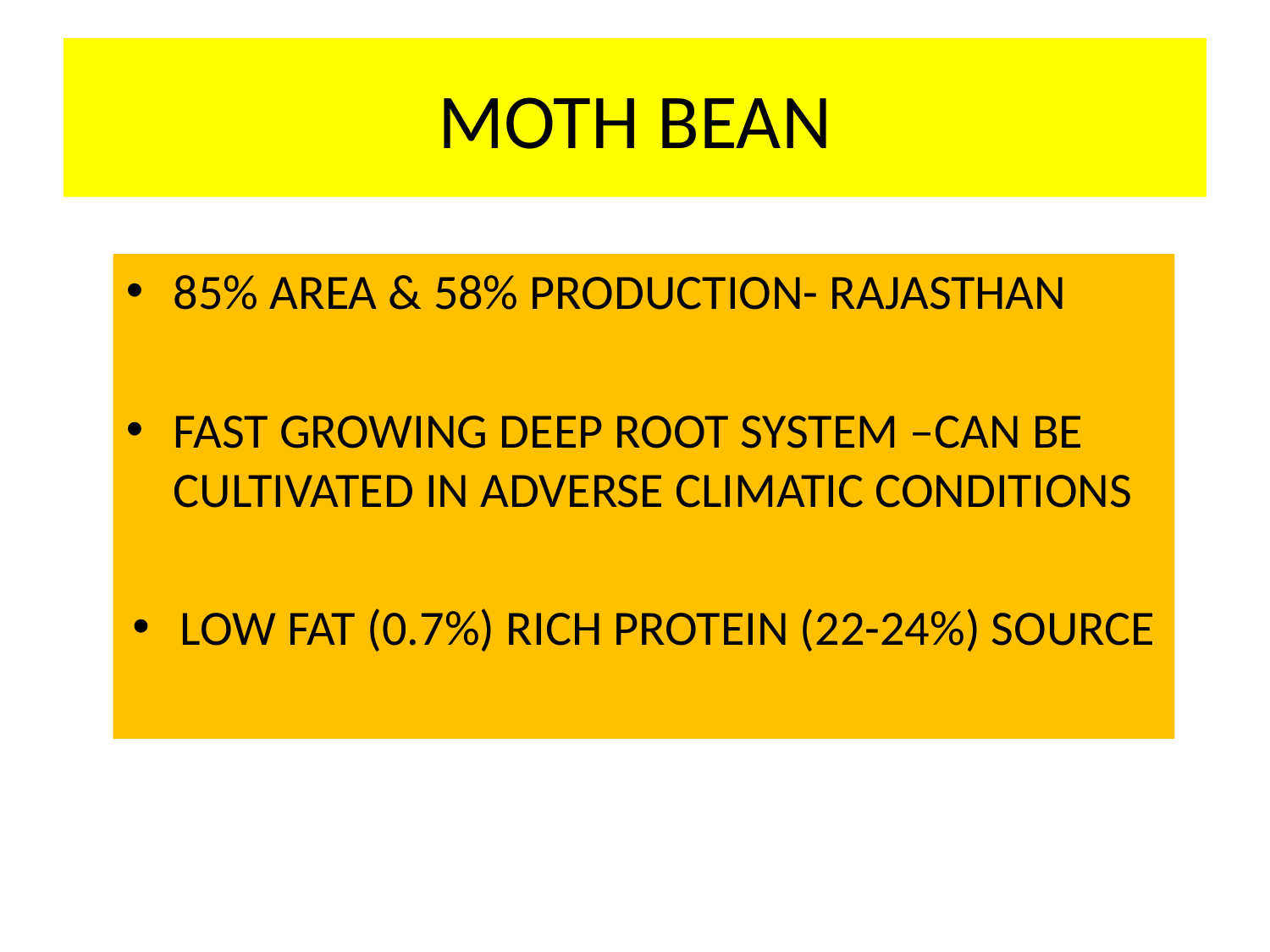

# MOTH BEAN
85% AREA & 58% PRODUCTION- RAJASTHAN

FAST GROWING DEEP ROOT SYSTEM –CAN BE CULTIVATED IN ADVERSE CLIMATIC CONDITIONS

LOW FAT (0.7%) RICH PROTEIN (22-24%) SOURCE